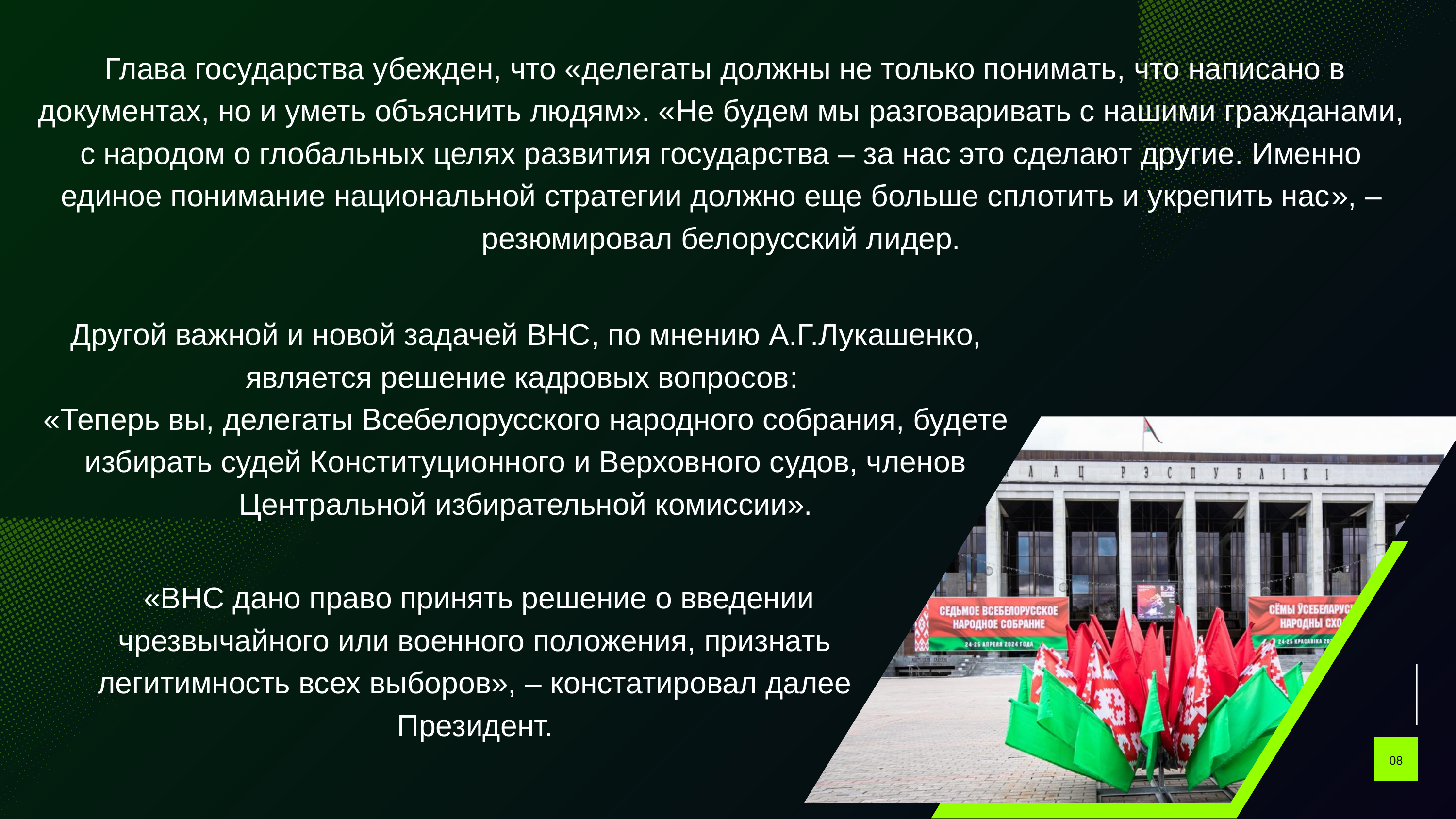

Глава государства убежден, что «делегаты должны не только понимать, что написано в документах, но и уметь объяснить людям». «Не будем мы разговаривать с нашими гражданами, с народом о глобальных целях развития государства – за нас это сделают другие. Именно единое понимание национальной стратегии должно еще больше сплотить и укрепить нас», – резюмировал белорусский лидер.
Другой важной и новой задачей ВНС, по мнению А.Г.Лукашенко, является решение кадровых вопросов:
«Теперь вы, делегаты Всебелорусского народного собрания, будете избирать судей Конституционного и Верховного судов, членов Центральной избирательной комиссии».

 «ВНС дано право принять решение о введении чрезвычайного или военного положения, признать легитимность всех выборов», – констатировал далее Президент.

08